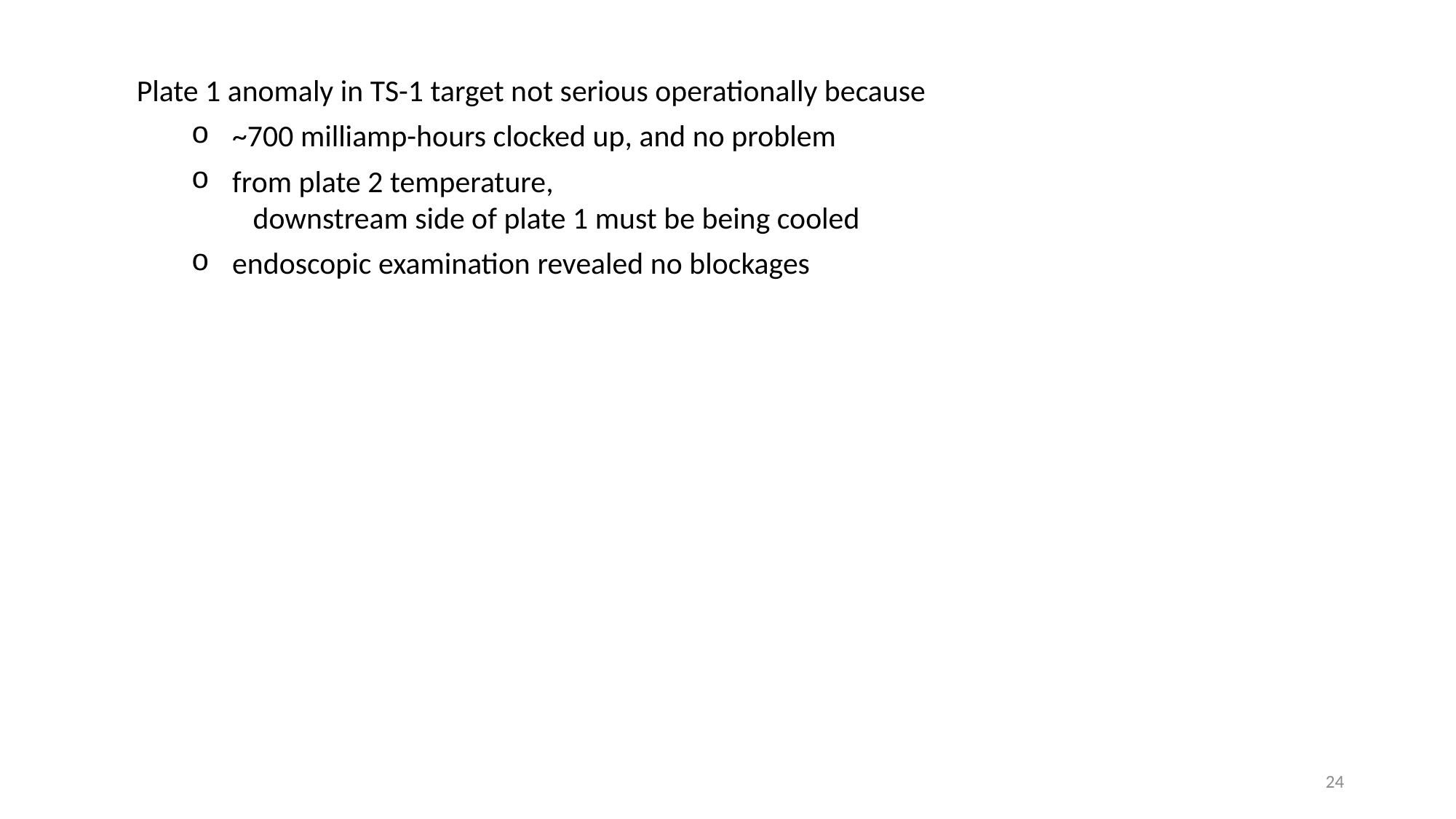

Plate 1 anomaly in TS-1 target not serious operationally because
~700 milliamp-hours clocked up, and no problem
from plate 2 temperature,
   downstream side of plate 1 must be being cooled
endoscopic examination revealed no blockages
24